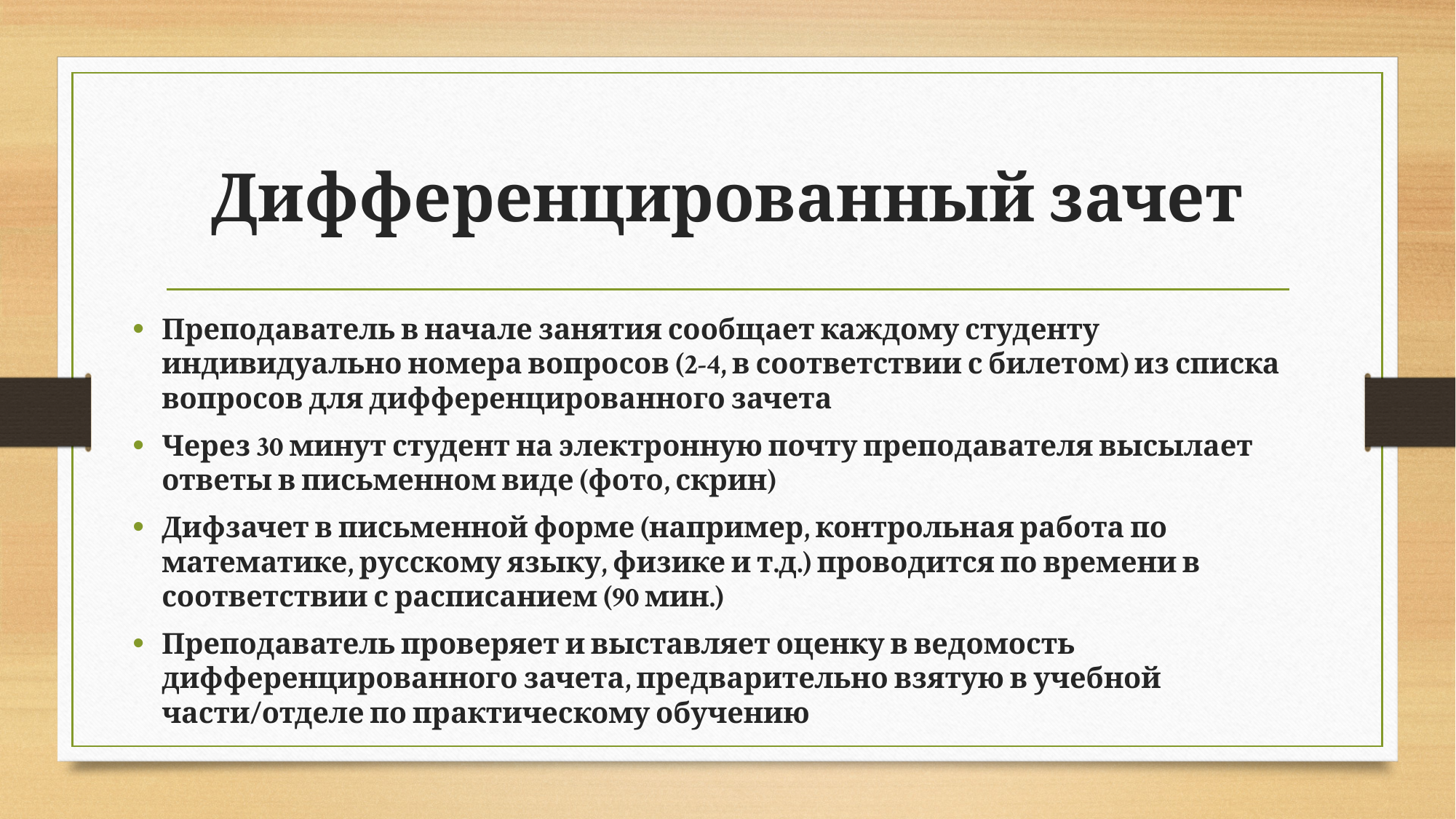

# Дифференцированный зачет
Преподаватель в начале занятия сообщает каждому студенту индивидуально номера вопросов (2-4, в соответствии с билетом) из списка вопросов для дифференцированного зачета
Через 30 минут студент на электронную почту преподавателя высылает ответы в письменном виде (фото, скрин)
Дифзачет в письменной форме (например, контрольная работа по математике, русскому языку, физике и т.д.) проводится по времени в соответствии с расписанием (90 мин.)
Преподаватель проверяет и выставляет оценку в ведомость дифференцированного зачета, предварительно взятую в учебной части/отделе по практическому обучению